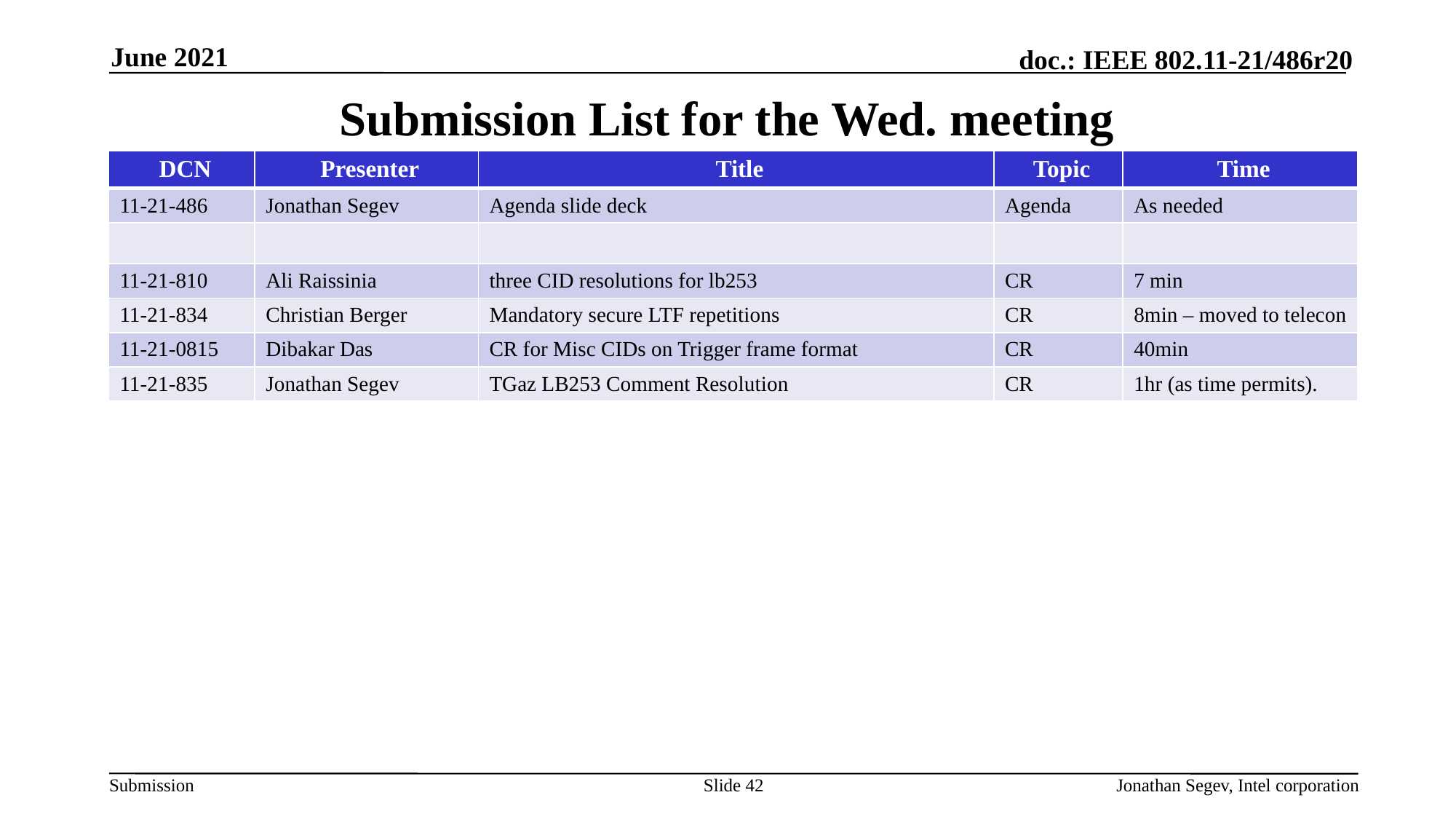

June 2021
# Submission List for the Wed. meeting
| DCN | Presenter | Title | Topic | Time |
| --- | --- | --- | --- | --- |
| 11-21-486 | Jonathan Segev | Agenda slide deck | Agenda | As needed |
|  |  |  |  |  |
| 11-21-810 | Ali Raissinia | three CID resolutions for lb253 | CR | 7 min |
| 11-21-834 | Christian Berger | Mandatory secure LTF repetitions | CR | 8min – moved to telecon |
| 11-21-0815 | Dibakar Das | CR for Misc CIDs on Trigger frame format | CR | 40min |
| 11-21-835 | Jonathan Segev | TGaz LB253 Comment Resolution | CR | 1hr (as time permits). |
Slide 42
Jonathan Segev, Intel corporation